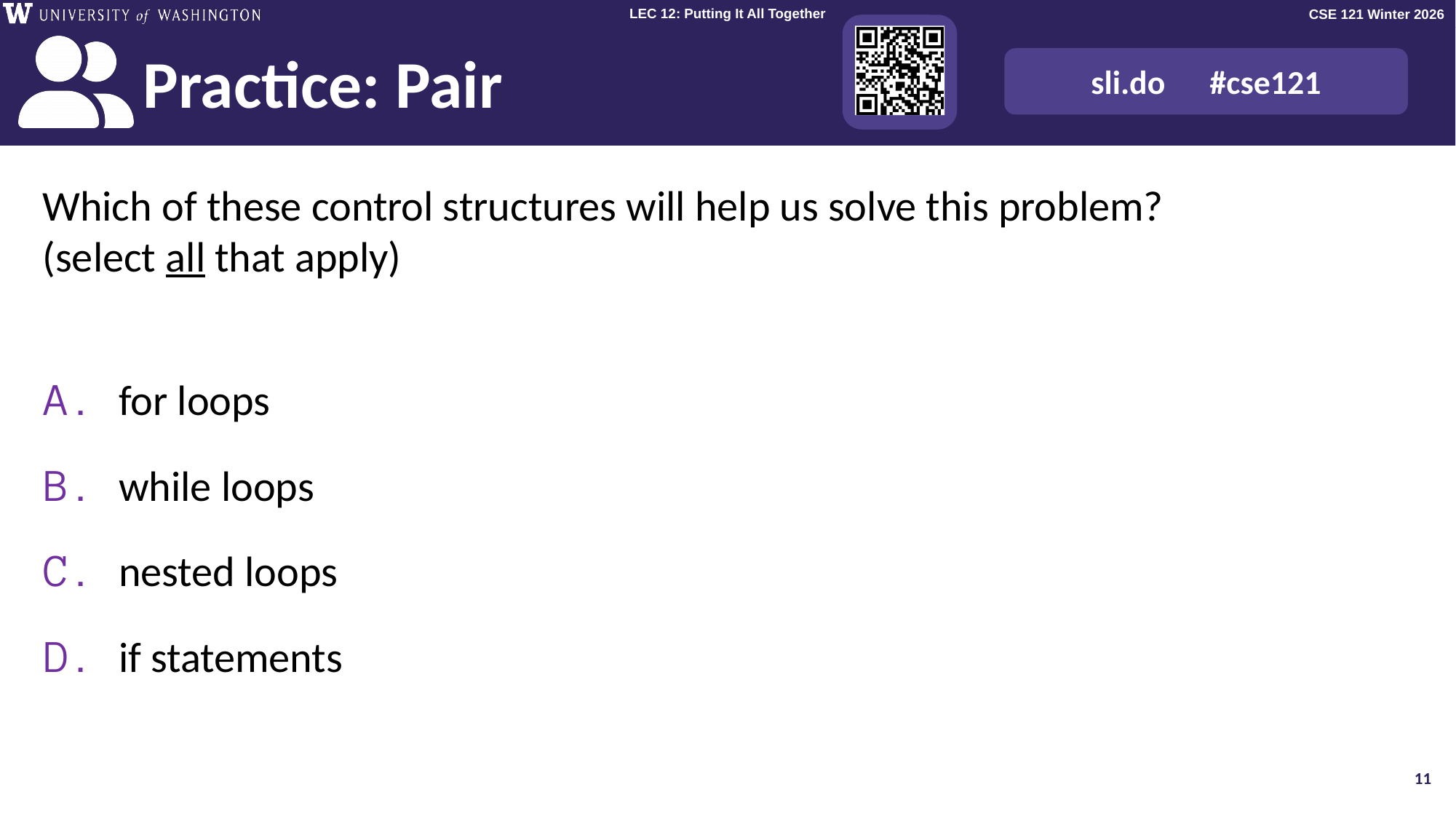

# Think Pair Share: Control Structures (Pair)
Which of these control structures will help us solve this problem?
(select all that apply)
 for loops
 while loops
 nested loops
 if statements
11